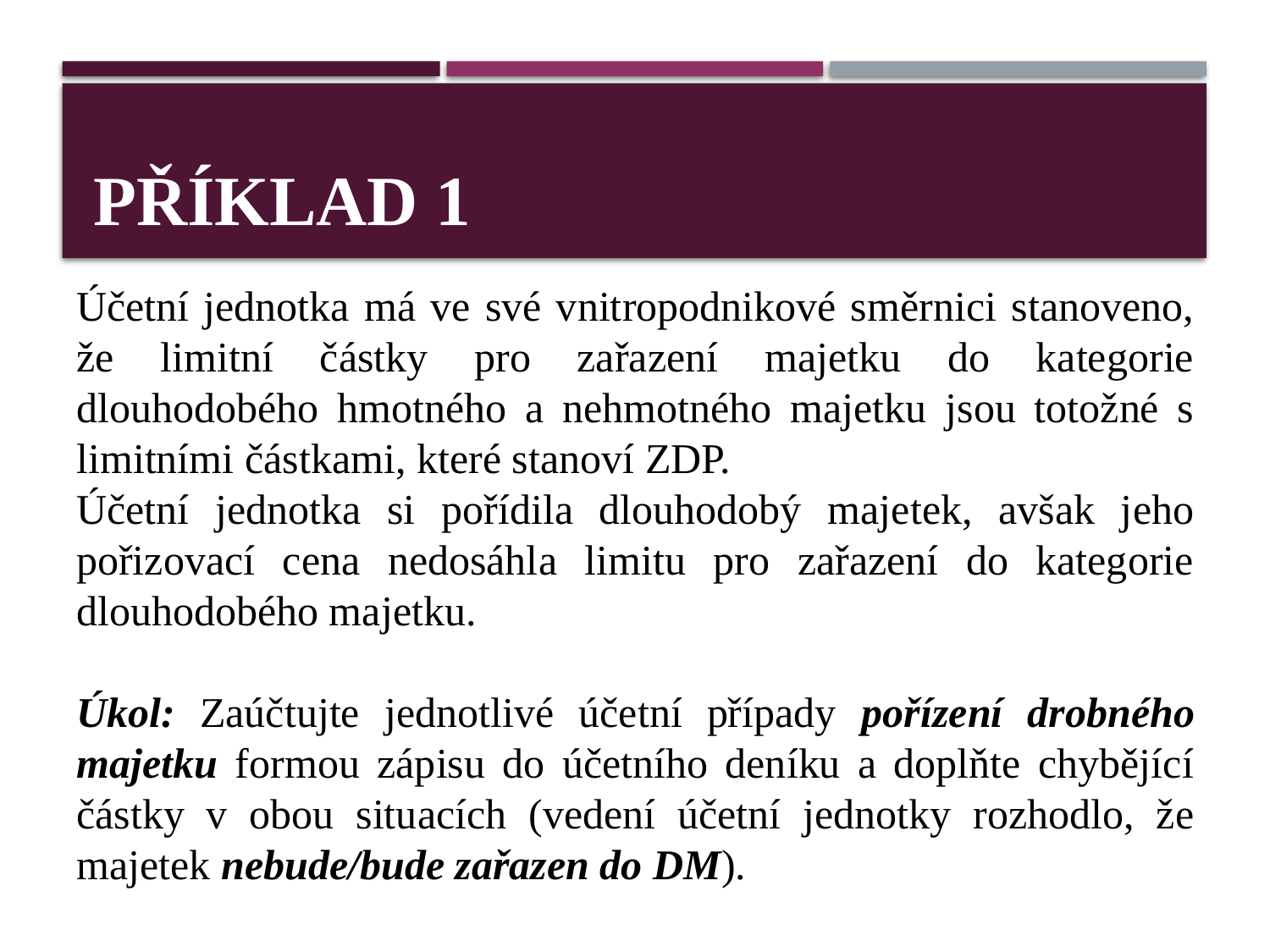

# Příklad 1
Účetní jednotka má ve své vnitropodnikové směrnici stanoveno, že limitní částky pro zařazení majetku do kategorie dlouhodobého hmotného a nehmotného majetku jsou totožné s limitními částkami, které stanoví ZDP.
Účetní jednotka si pořídila dlouhodobý majetek, avšak jeho pořizovací cena nedosáhla limitu pro zařazení do kategorie dlouhodobého majetku.

Úkol: Zaúčtujte jednotlivé účetní případy pořízení drobného majetku formou zápisu do účetního deníku a doplňte chybějící částky v obou situacích (vedení účetní jednotky rozhodlo, že majetek nebude/bude zařazen do DM).